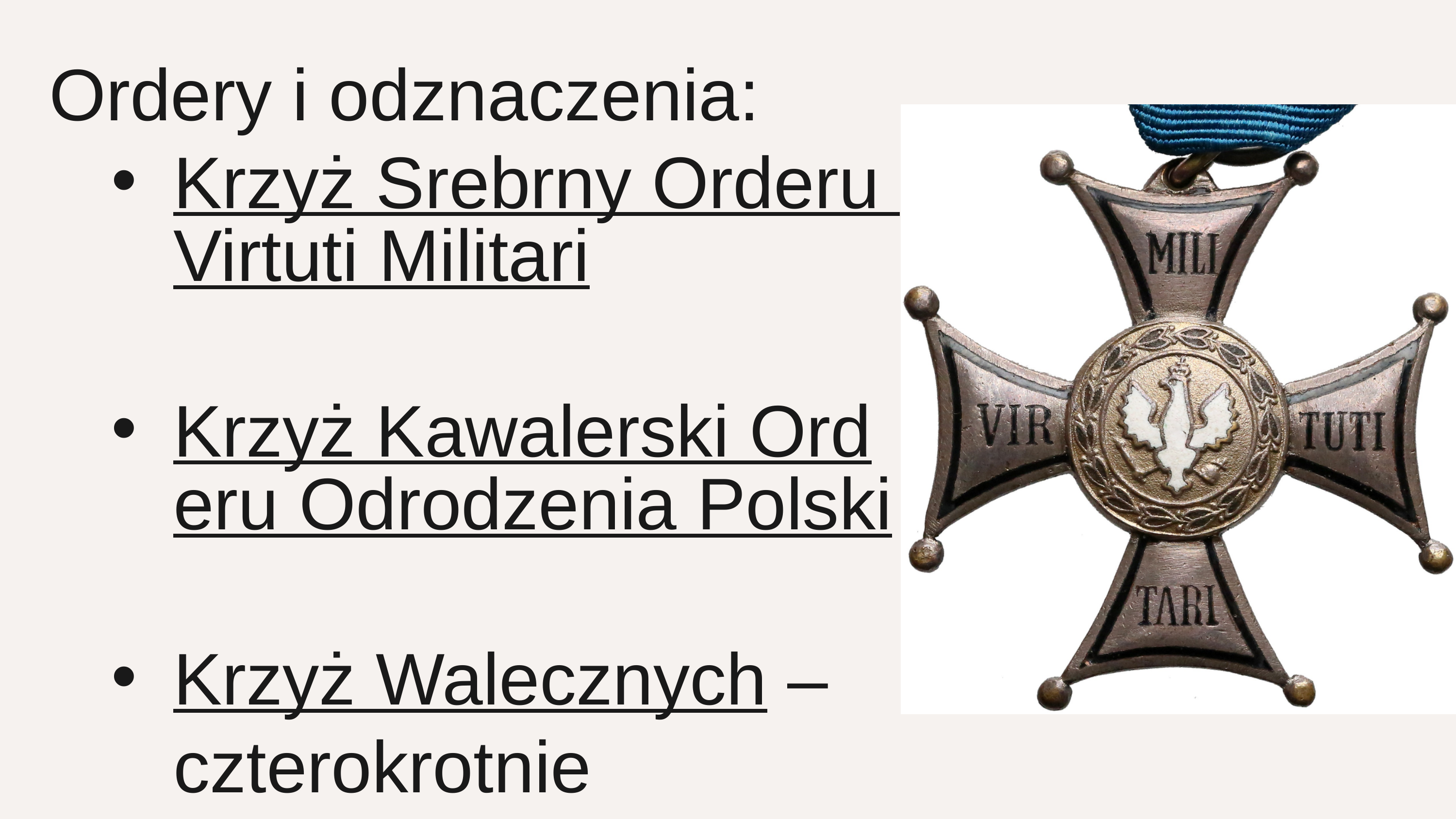

Ordery i odznaczenia:
Krzyż Srebrny Orderu Virtuti Militari
Krzyż Kawalerski Orderu Odrodzenia Polski
Krzyż Walecznych – czterokrotnie